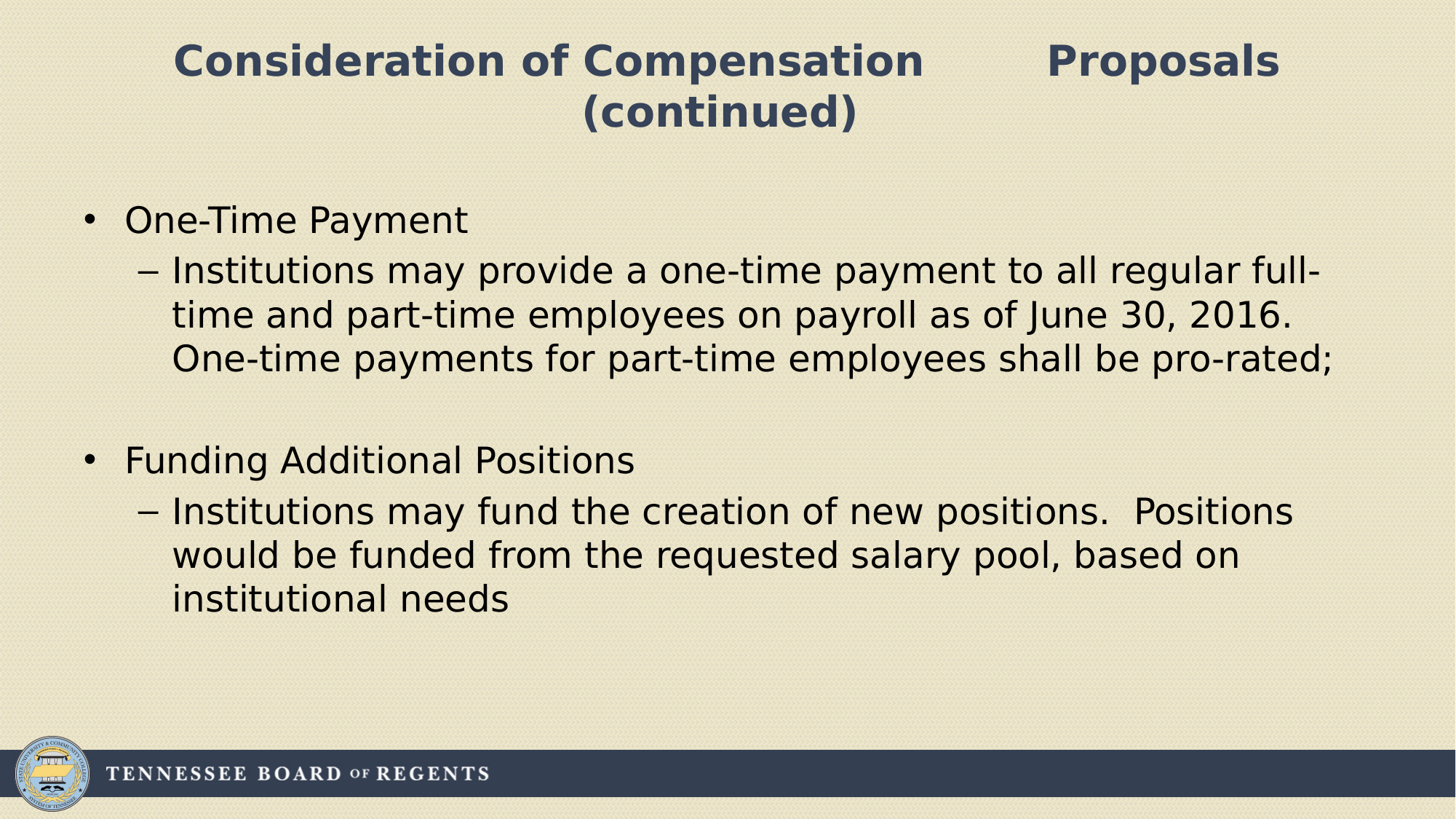

# Consideration of Compensation 	Proposals (continued)
One-Time Payment
Institutions may provide a one-time payment to all regular full-time and part-time employees on payroll as of June 30, 2016.  One-time payments for part-time employees shall be pro-rated;

Funding Additional Positions
Institutions may fund the creation of new positions.  Positions would be funded from the requested salary pool, based on institutional needs